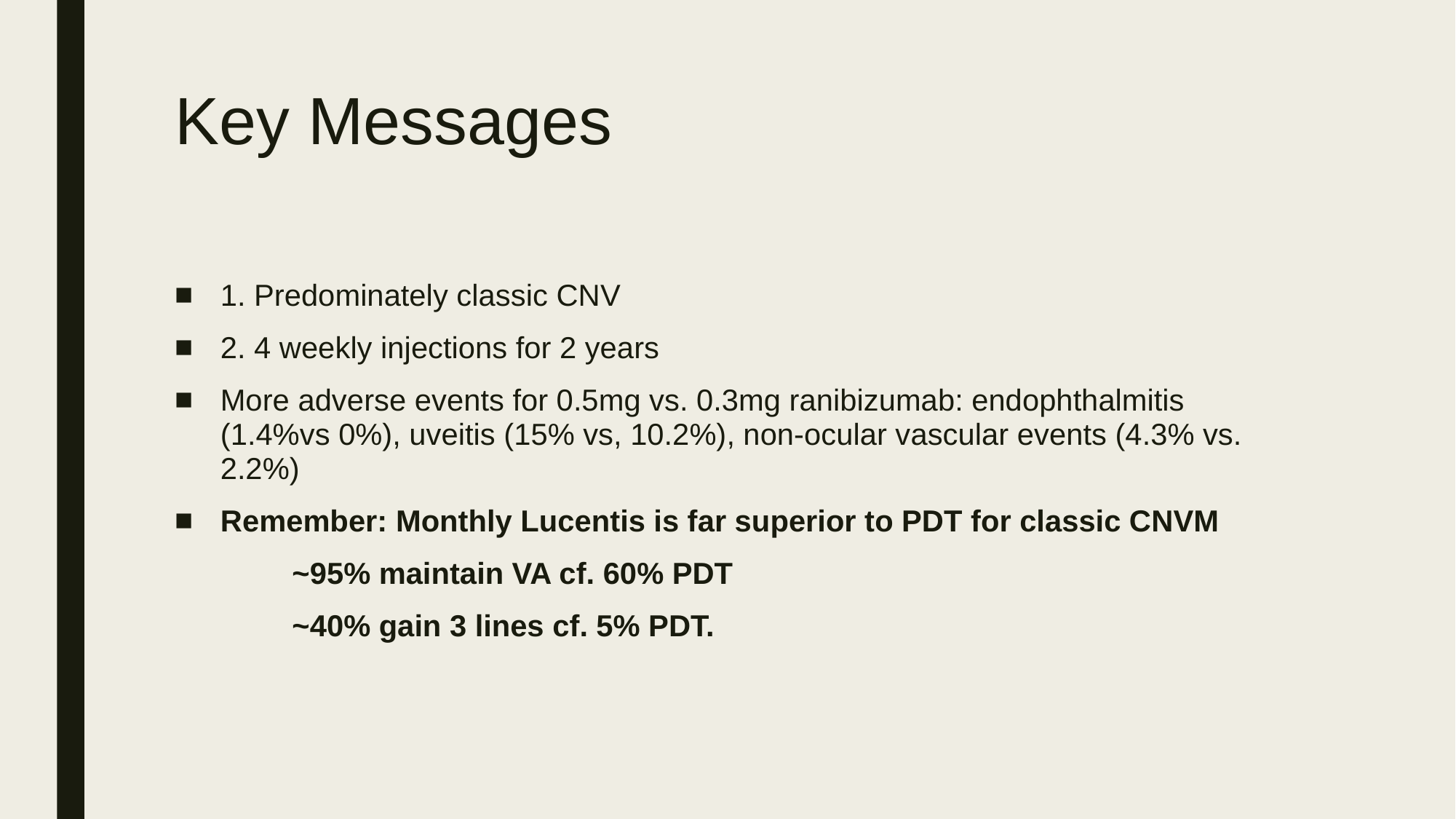

# Key Messages
1. Predominately classic CNV
2. 4 weekly injections for 2 years
More adverse events for 0.5mg vs. 0.3mg ranibizumab: endophthalmitis (1.4%vs 0%), uveitis (15% vs, 10.2%), non-ocular vascular events (4.3% vs. 2.2%)
Remember: Monthly Lucentis is far superior to PDT for classic CNVM
	 ~95% maintain VA cf. 60% PDT
	 ~40% gain 3 lines cf. 5% PDT.